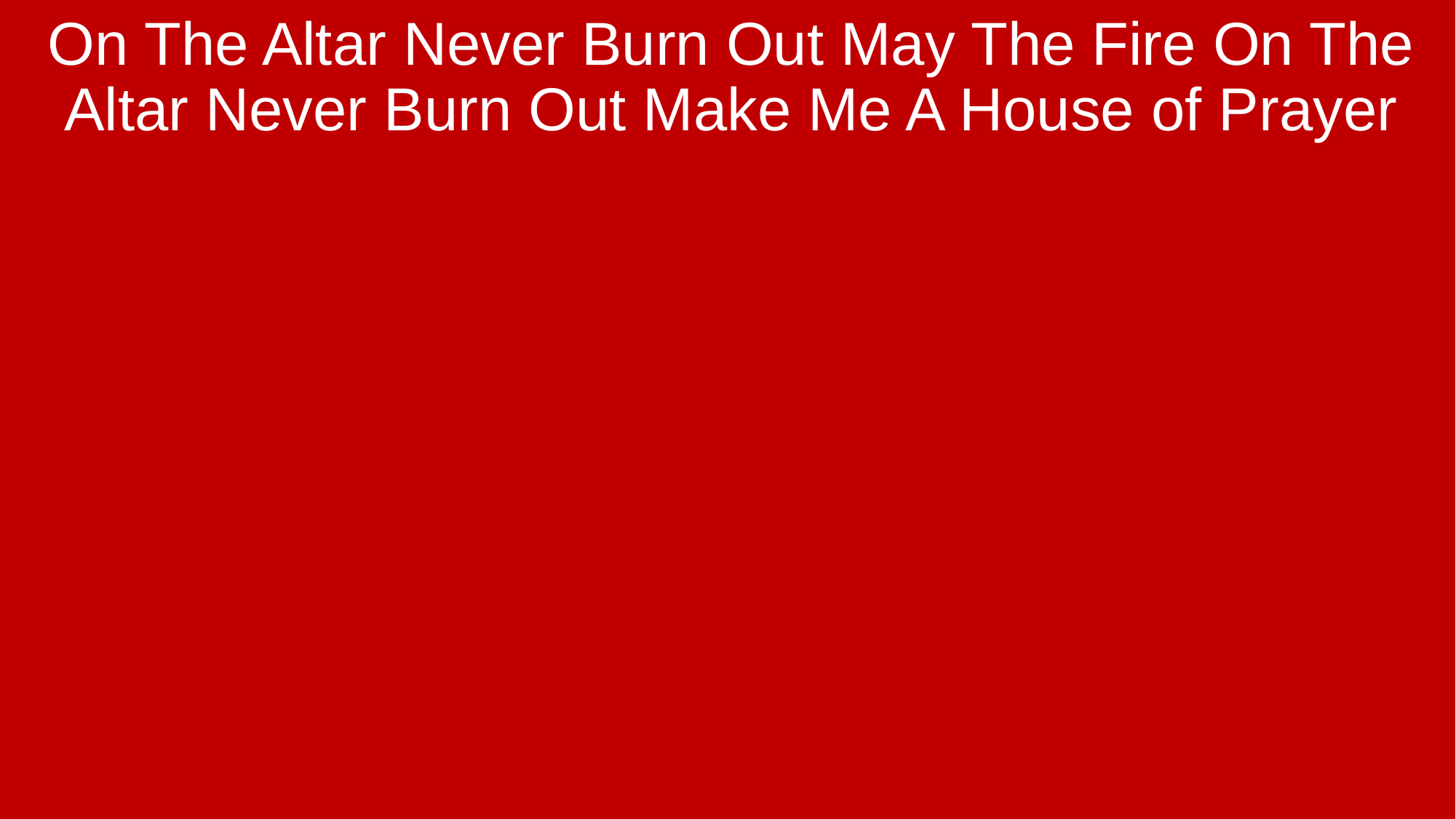

On The Altar Never Burn Out May The Fire On The Altar Never Burn Out Make Me A House of Prayer